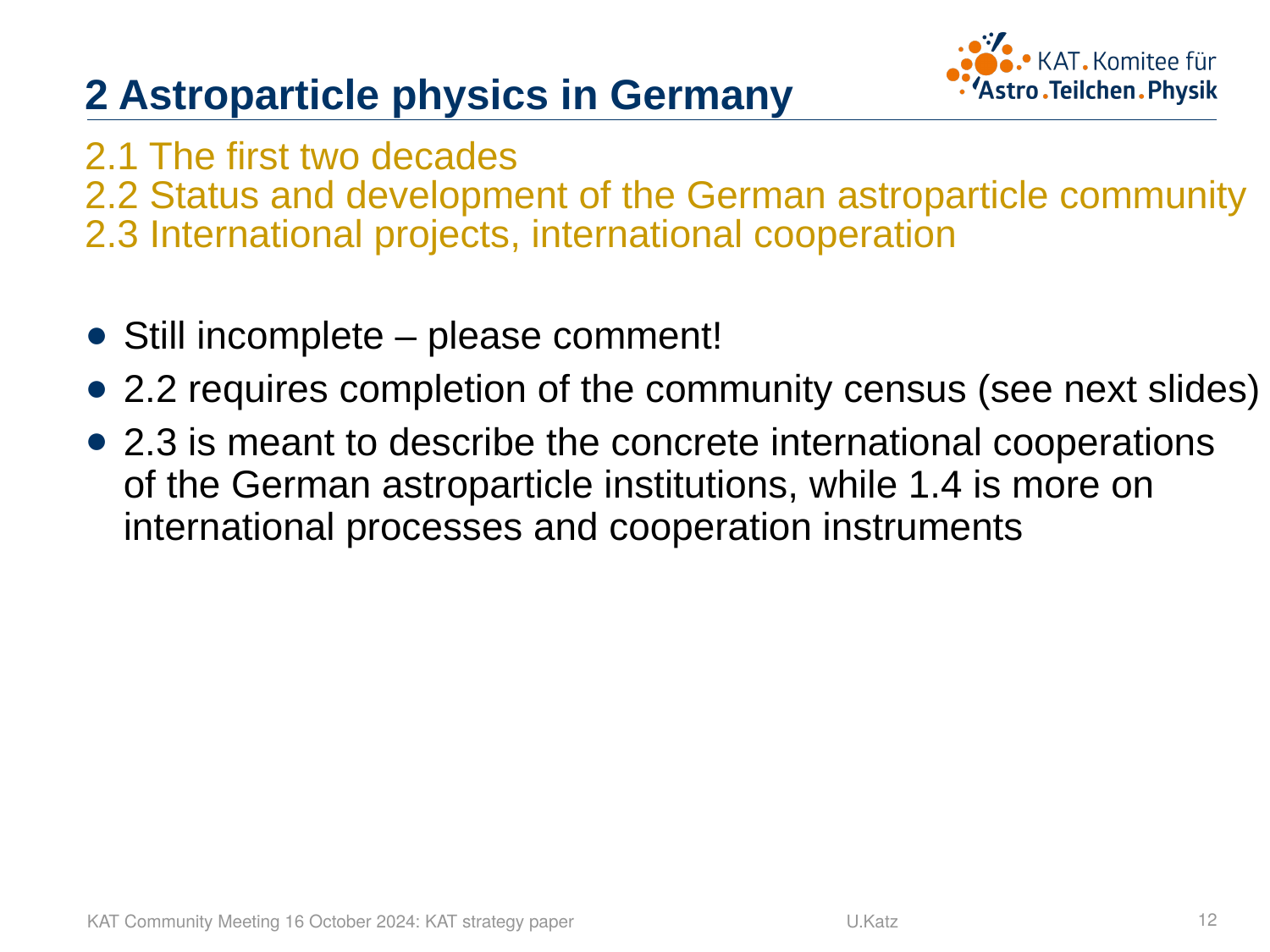

# 2 Astroparticle physics in Germany
2.1 The first two decades
2.2 Status and development of the German astroparticle community 2.3 International projects, international cooperation

Still incomplete – please comment!
2.2 requires completion of the community census (see next slides)
2.3 is meant to describe the concrete international cooperations
of the German astroparticle institutions, while 1.4 is more on international processes and cooperation instruments
KAT Community Meeting 16 October 2024: KAT strategy paper                                                        U.Katz
12